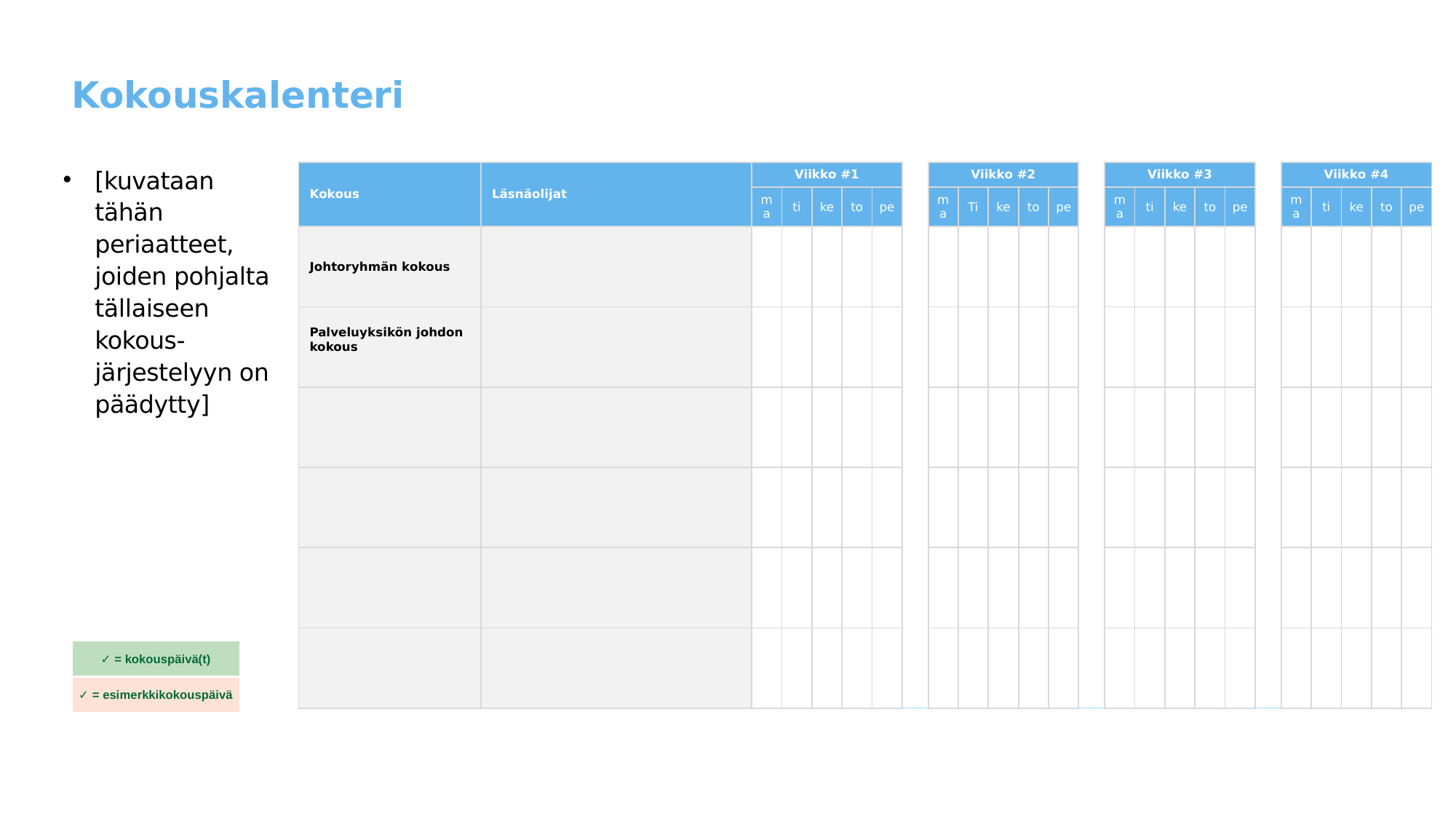

# Kokouskalenteri
[kuvataan tähän periaatteet, joiden pohjalta tällaiseen kokous-järjestelyyn on päädytty]
| Kokous | Läsnäolijat | Viikko #1 |  |  |  |  |  | Viikko #2 |  |  |  |  |  | Viikko #3 |  |  |  |  |  | Viikko #4 |  |  |  |  |
| --- | --- | --- | --- | --- | --- | --- | --- | --- | --- | --- | --- | --- | --- | --- | --- | --- | --- | --- | --- | --- | --- | --- | --- | --- |
|  |  | ma | ti | ke | to | pe |  | ma | Ti | ke | to | pe |  | ma | ti | ke | to | pe |  | ma | ti | ke | to | pe |
| Johtoryhmän kokous |  |  |  |  |  |  |  |  |  |  |  |  |  |  |  |  |  |  |  |  |  |  |  |  |
| Palveluyksikön johdon kokous |  |  |  |  |  |  |  |  |  |  |  |  |  |  |  |  |  |  |  |  |  |  |  |  |
|  |  |  |  |  |  |  |  |  |  |  |  |  |  |  |  |  |  |  |  |  |  |  |  |  |
|  |  |  |  |  |  |  |  |  |  |  |  |  |  |  |  |  |  |  |  |  |  |  |  |  |
|  |  |  |  |  |  |  |  |  |  |  |  |  |  |  |  |  |  |  |  |  |  |  |  |  |
|  |  |  |  |  |  |  |  |  |  |  |  |  |  |  |  |  |  |  |  |  |  |  |  |  |
| ✓ = kokouspäivä(t) |
| --- |
| ✓ = esimerkkikokouspäivä |